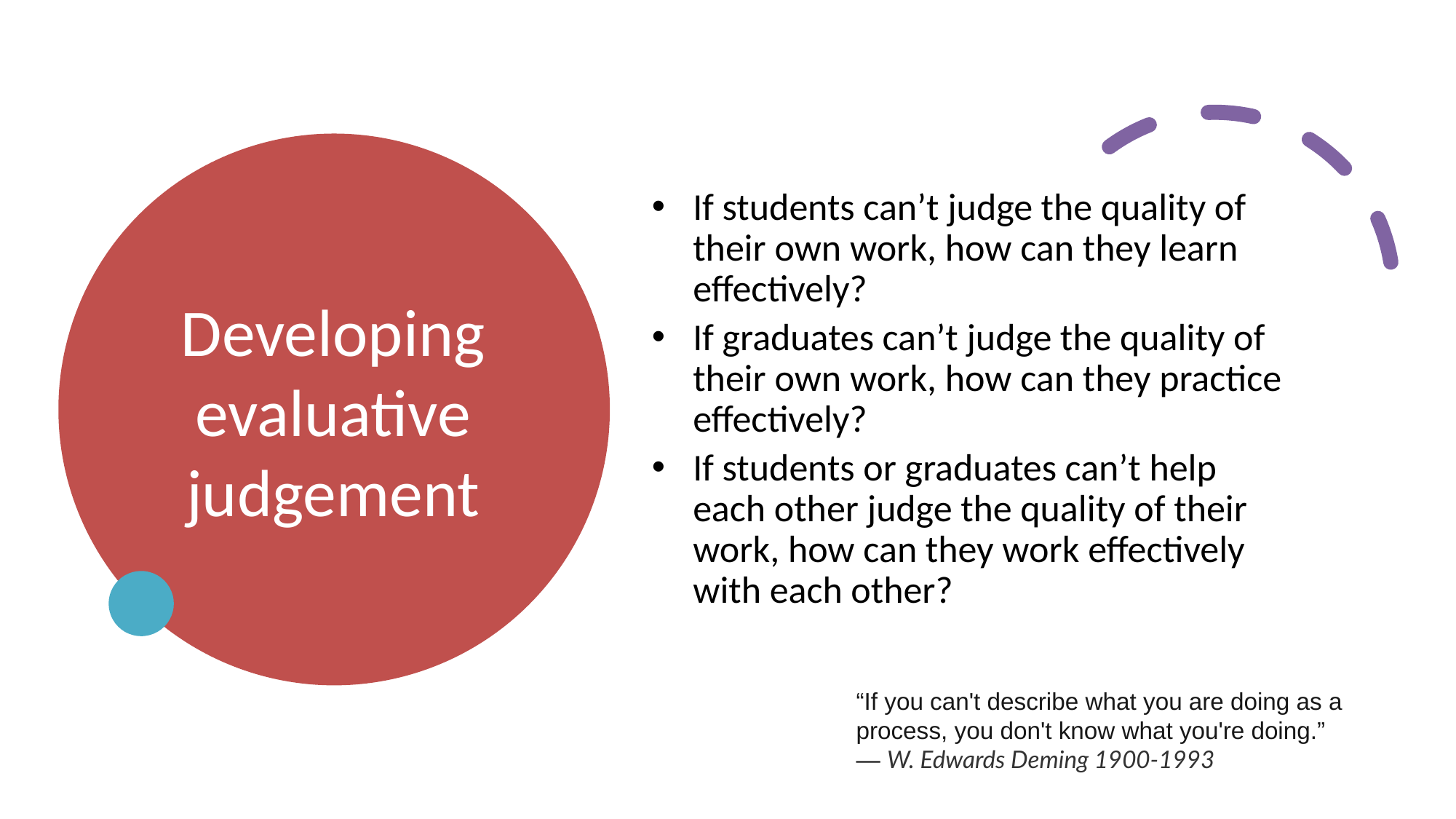

# Developing evaluative judgement
If students can’t judge the quality of their own work, how can they learn effectively?
If graduates can’t judge the quality of their own work, how can they practice effectively?
If students or graduates can’t help each other judge the quality of their work, how can they work effectively with each other?

“If you can't describe what you are doing as a process, you don't know what you're doing.” 
― W. Edwards Deming 1900-1993